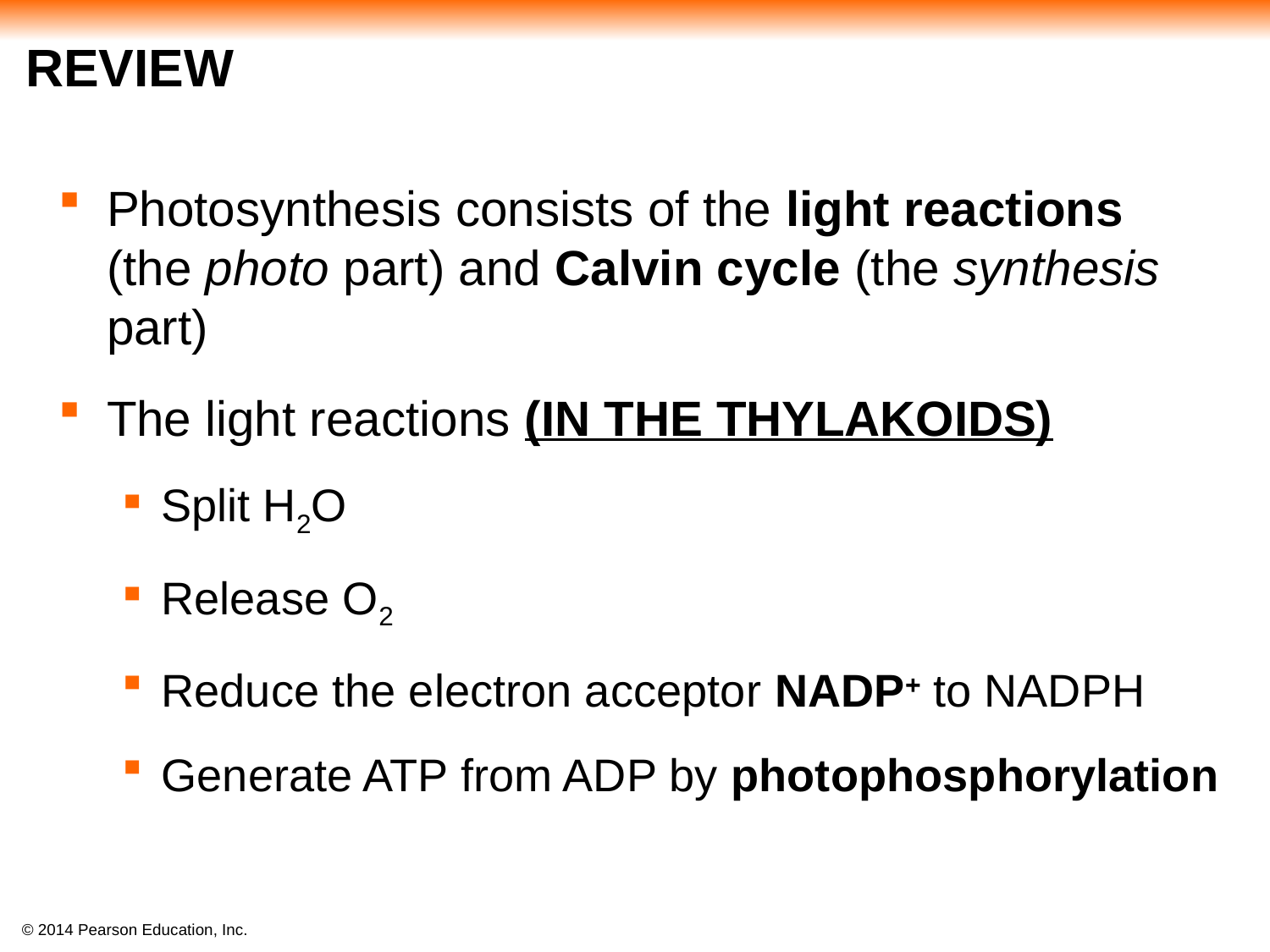

# REVIEW
Photosynthesis consists of the light reactions
(the photo part) and Calvin cycle (the synthesis part)
The light reactions (IN THE THYLAKOIDS)
Split H2O
Release O2
Reduce the electron acceptor NADP+ to NADPH
Generate ATP from ADP by photophosphorylation